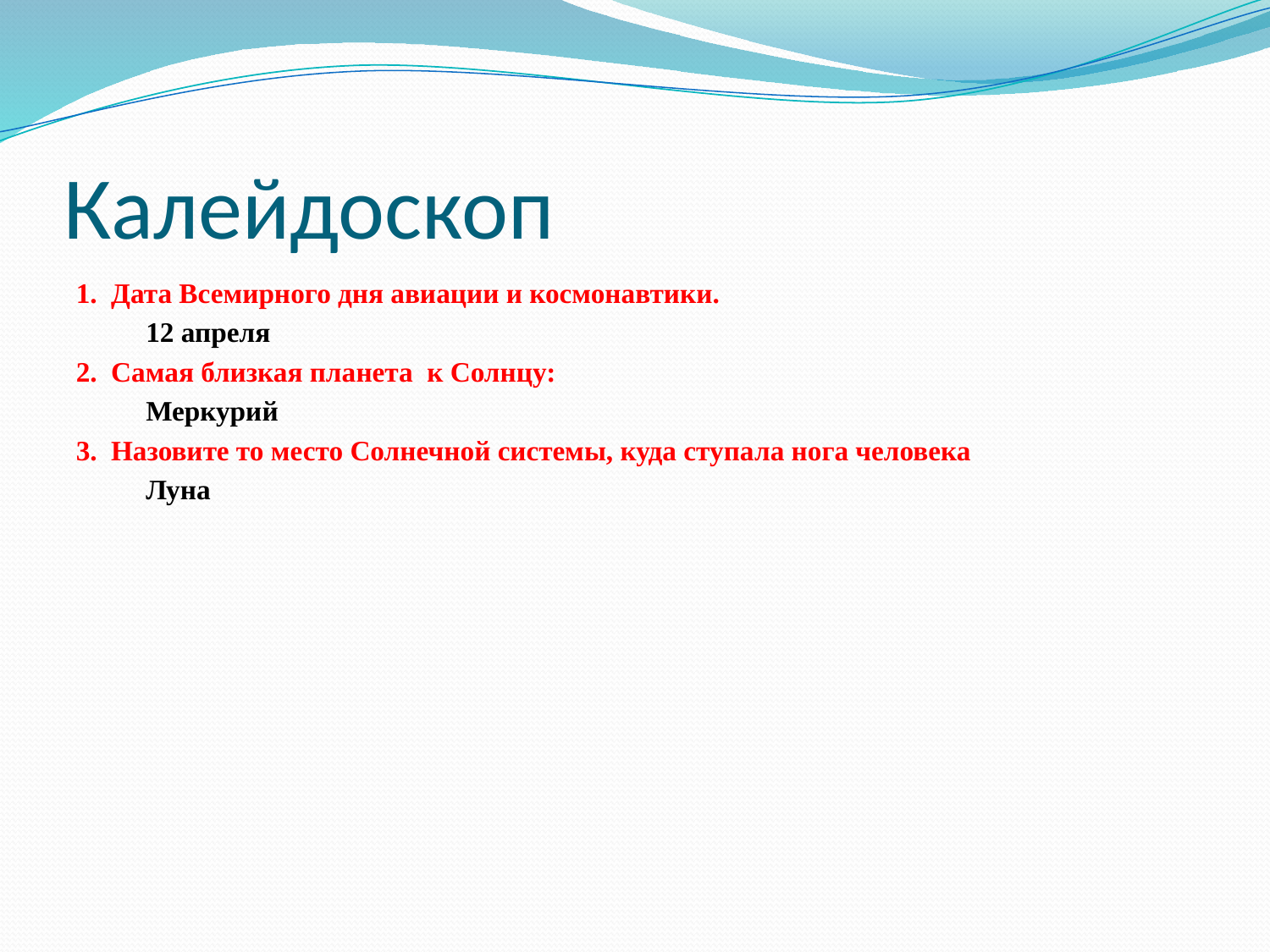

# Калейдоскоп
1.  Дата Всемирного дня авиации и космонавтики.
          12 апреля
2.  Самая близкая планета  к Солнцу:
          Меркурий
3.  Назовите то место Солнечной системы, куда ступала нога человека
          Луна